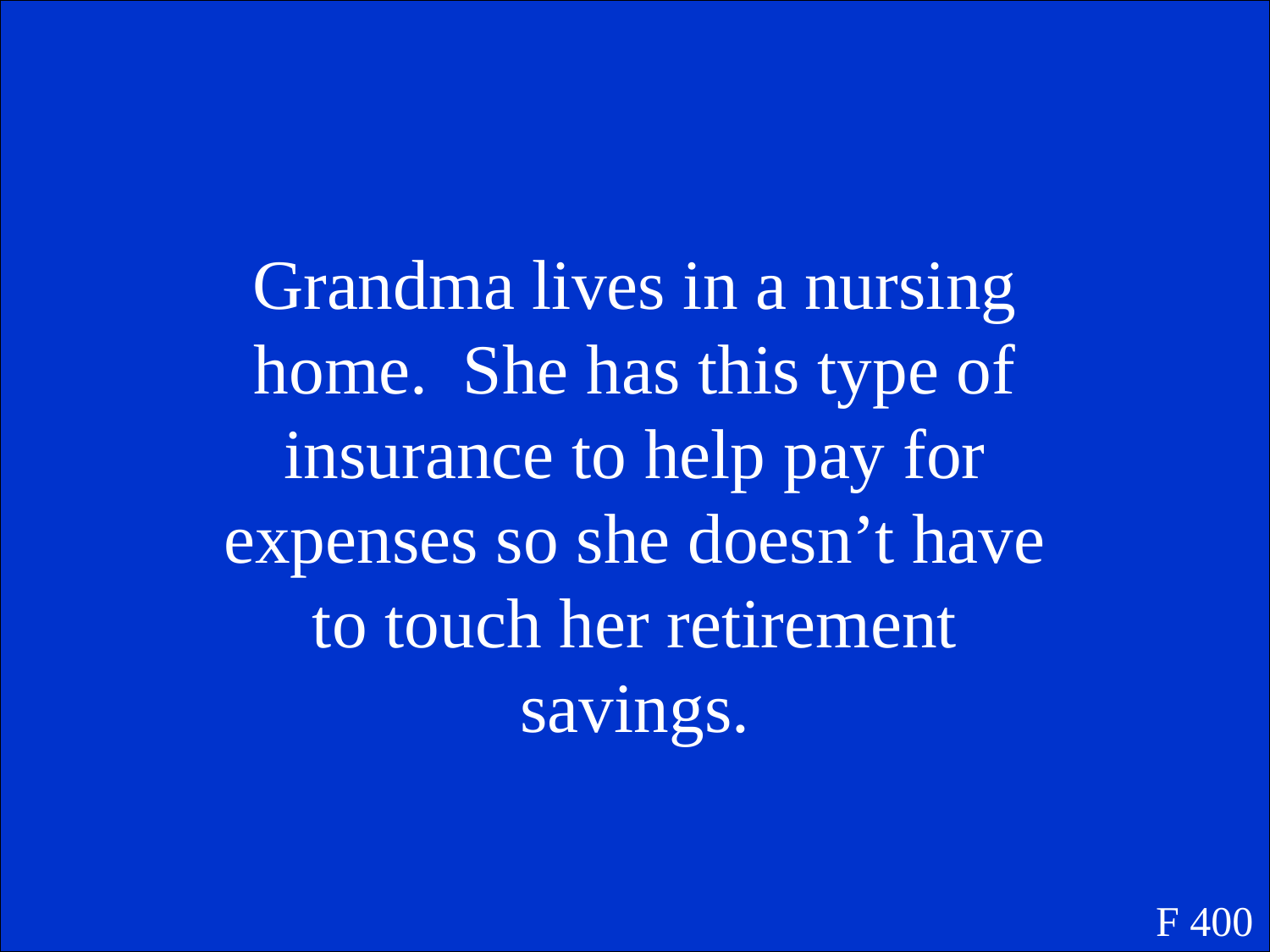

Grandma lives in a nursing home.  She has this type of insurance to help pay for expenses so she doesn’t have to touch her retirement savings.
F 400